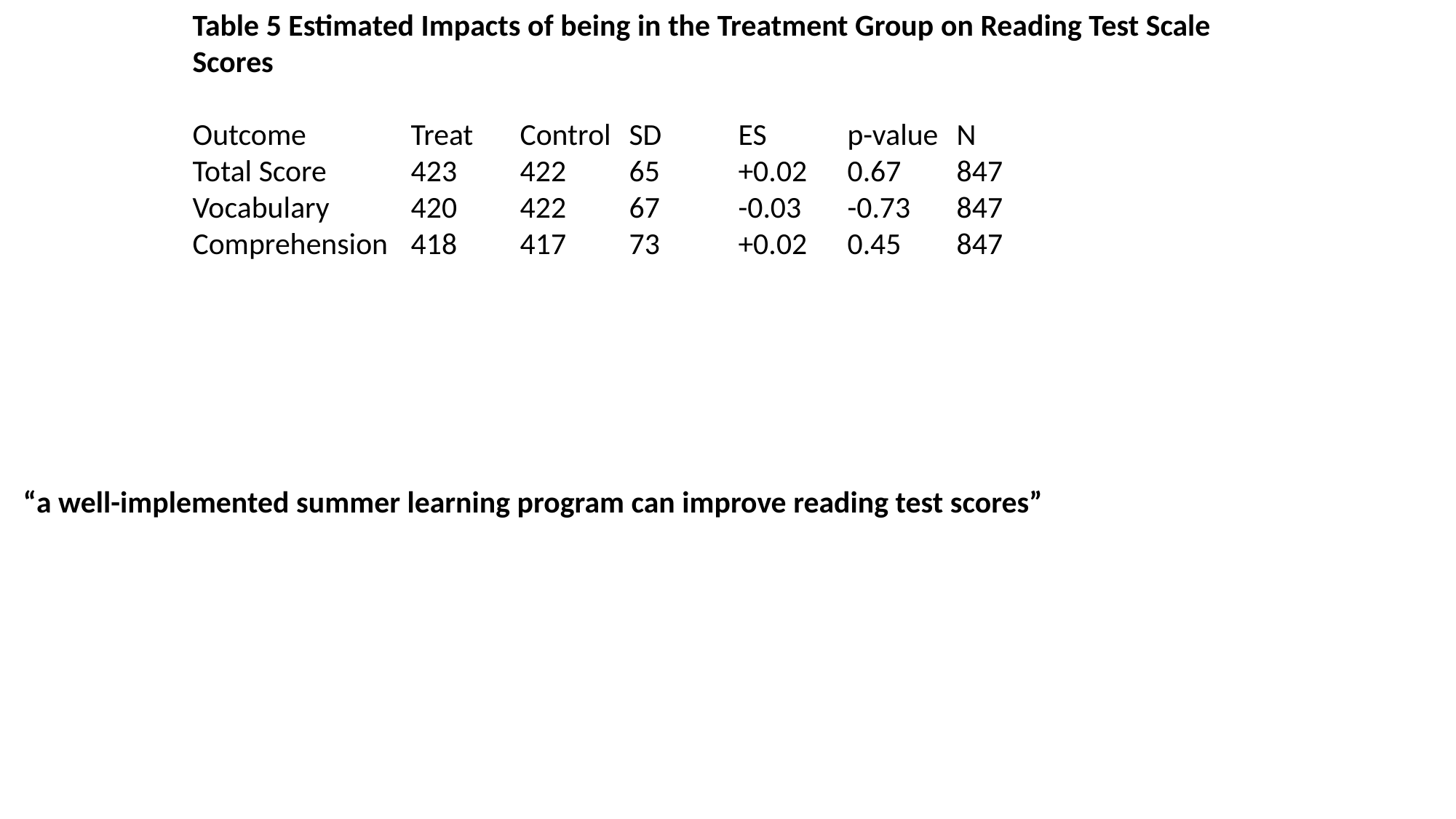

Table 5 Estimated Impacts of being in the Treatment Group on Reading Test Scale Scores

Outcome 	Treat	Control 	SD	ES 	p-value 	N
Total Score 	423 	422 	65 	+0.02 	0.67 	847
Vocabulary 	420 	422 	67 	-0.03 	-0.73 	847
Comprehension 	418 	417 	73 	+0.02 	0.45 	847

“a well-implemented summer learning program can improve reading test scores”